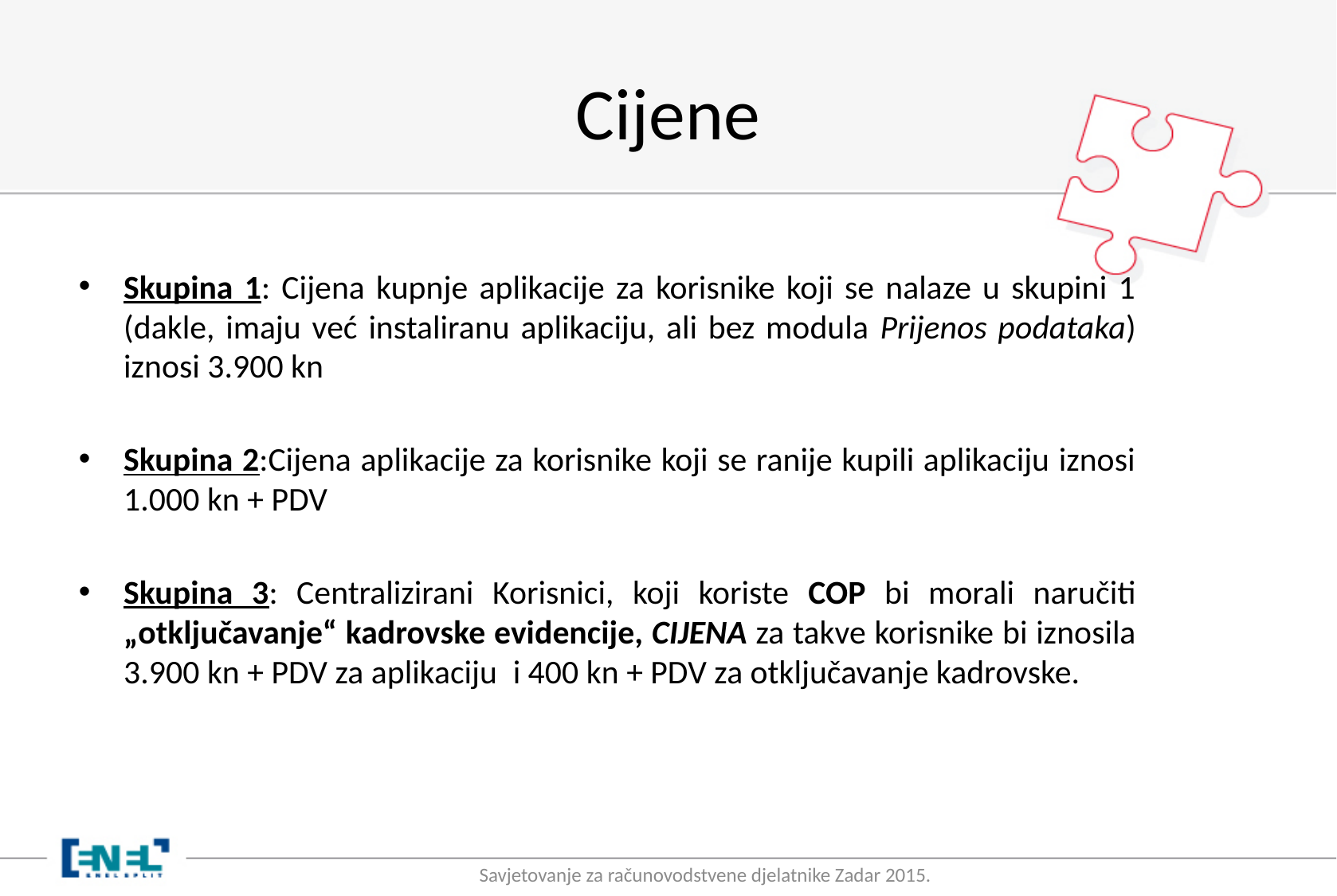

# Cijene

Skupina 1: Cijena kupnje aplikacije za korisnike koji se nalaze u skupini 1 (dakle, imaju već instaliranu aplikaciju, ali bez modula Prijenos podataka) iznosi 3.900 kn

Skupina 2:Cijena aplikacije za korisnike koji se ranije kupili aplikaciju iznosi 1.000 kn + PDV

Skupina 3: Centralizirani Korisnici, koji koriste COP bi morali naručiti „otključavanje“ kadrovske evidencije, CIJENA za takve korisnike bi iznosila 3.900 kn + PDV za aplikaciju  i 400 kn + PDV za otključavanje kadrovske.